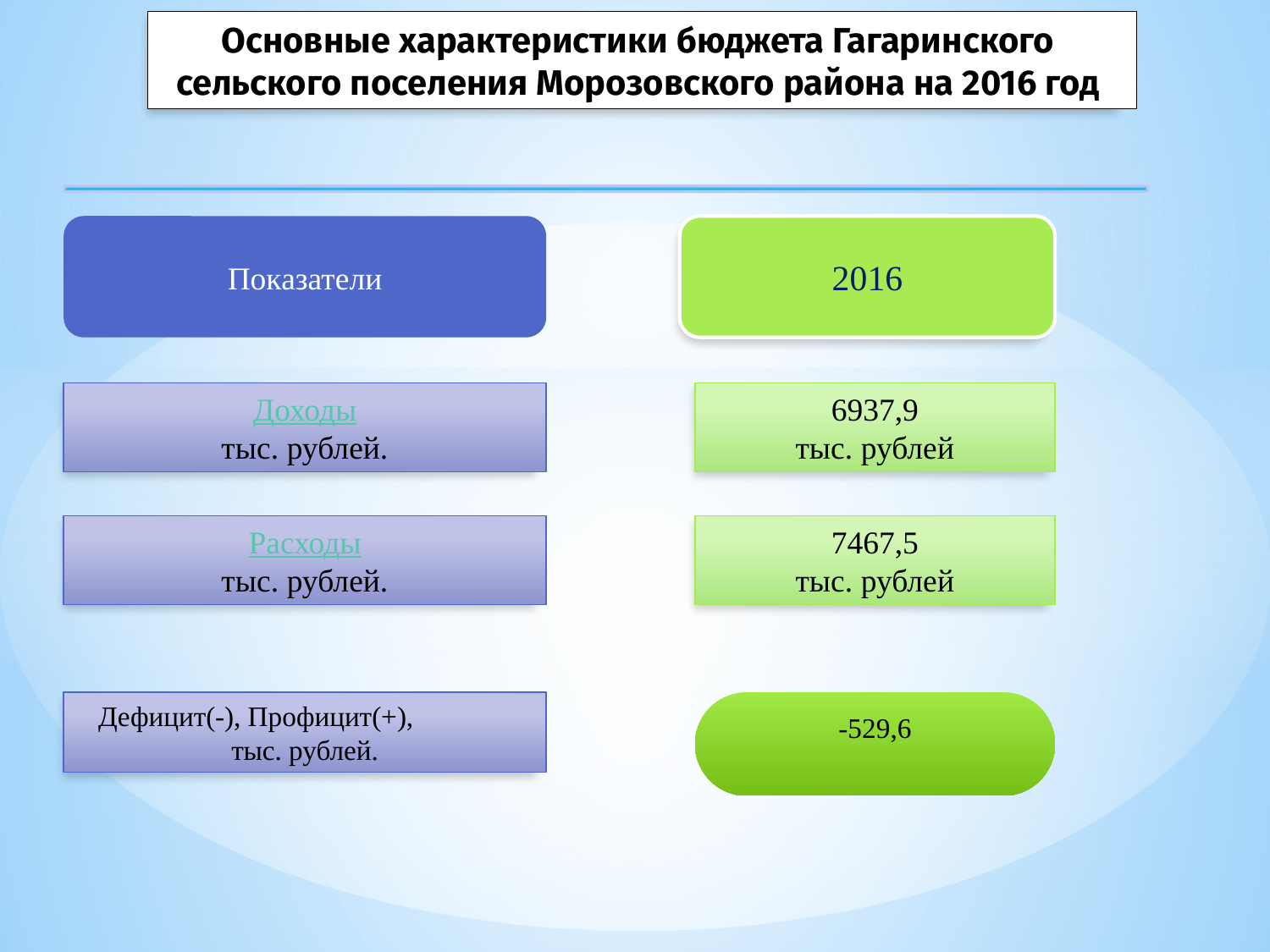

Основные характеристики бюджета Гагаринского  сельского поселения Морозовского района на 2016 год

2016
Показатели
Доходы
тыс. рублей.
6937,9
тыс. рублей
Расходы
тыс. рублей.
7467,5
тыс. рублей
  Дефицит(-), Профицит(+),                 тыс. рублей.
-529,6